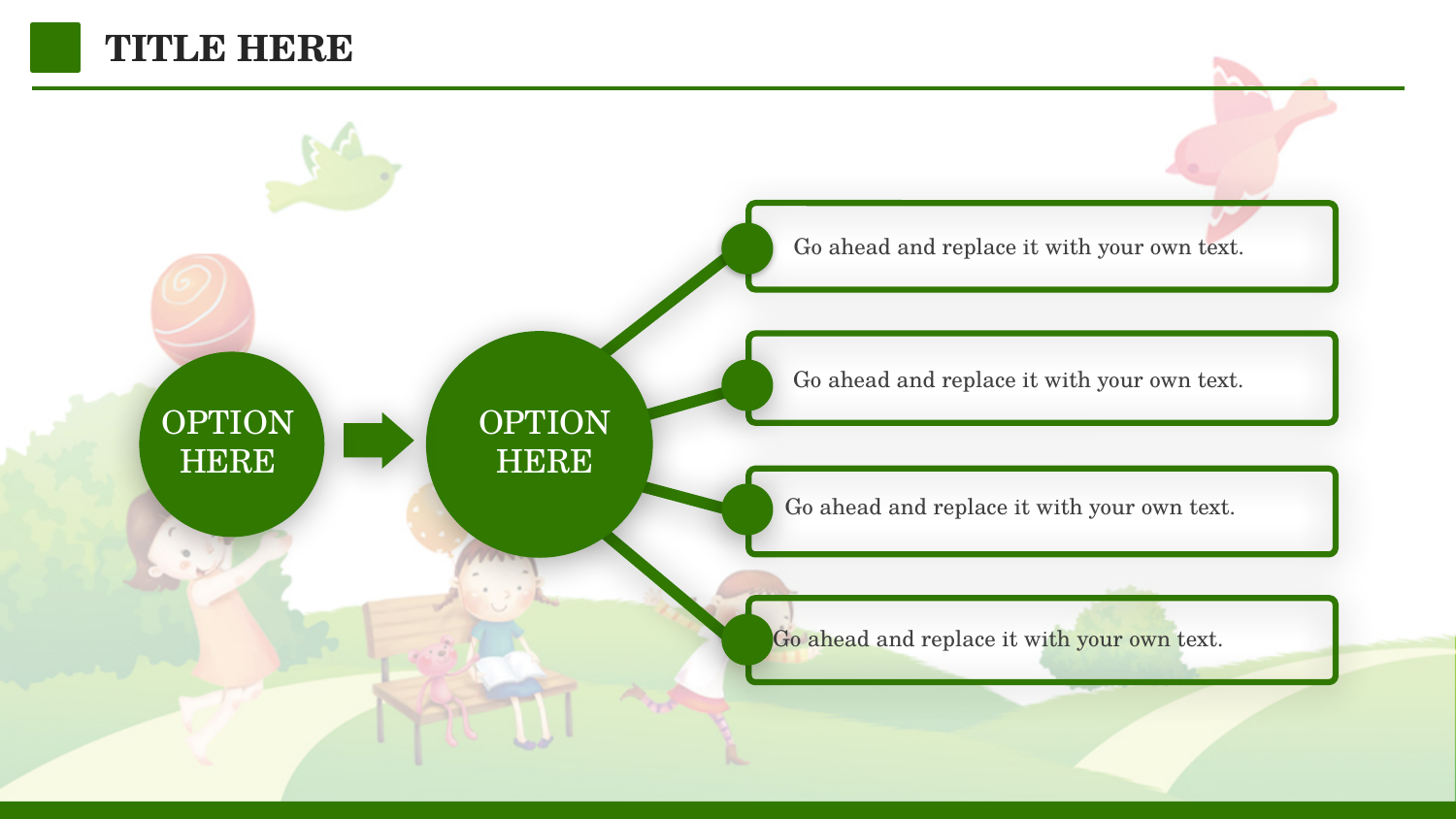

TITLE HERE

Go ahead and replace it with your own text.

OPTION HERE

OPTION HERE
Go ahead and replace it with your own text.

Go ahead and replace it with your own text.

Go ahead and replace it with your own text.